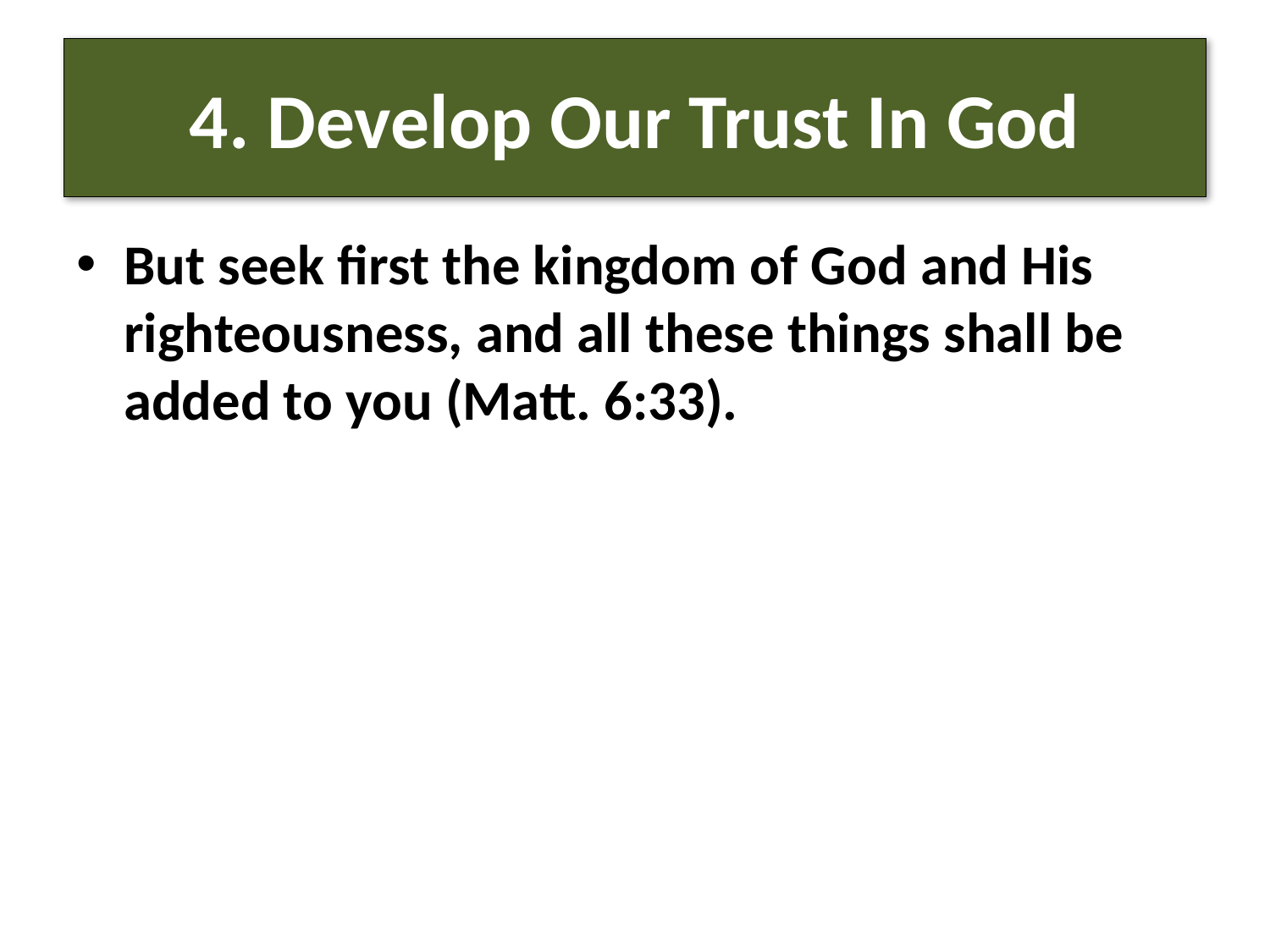

# 4. Develop Our Trust In God
But seek first the kingdom of God and His righteousness, and all these things shall be added to you (Matt. 6:33).